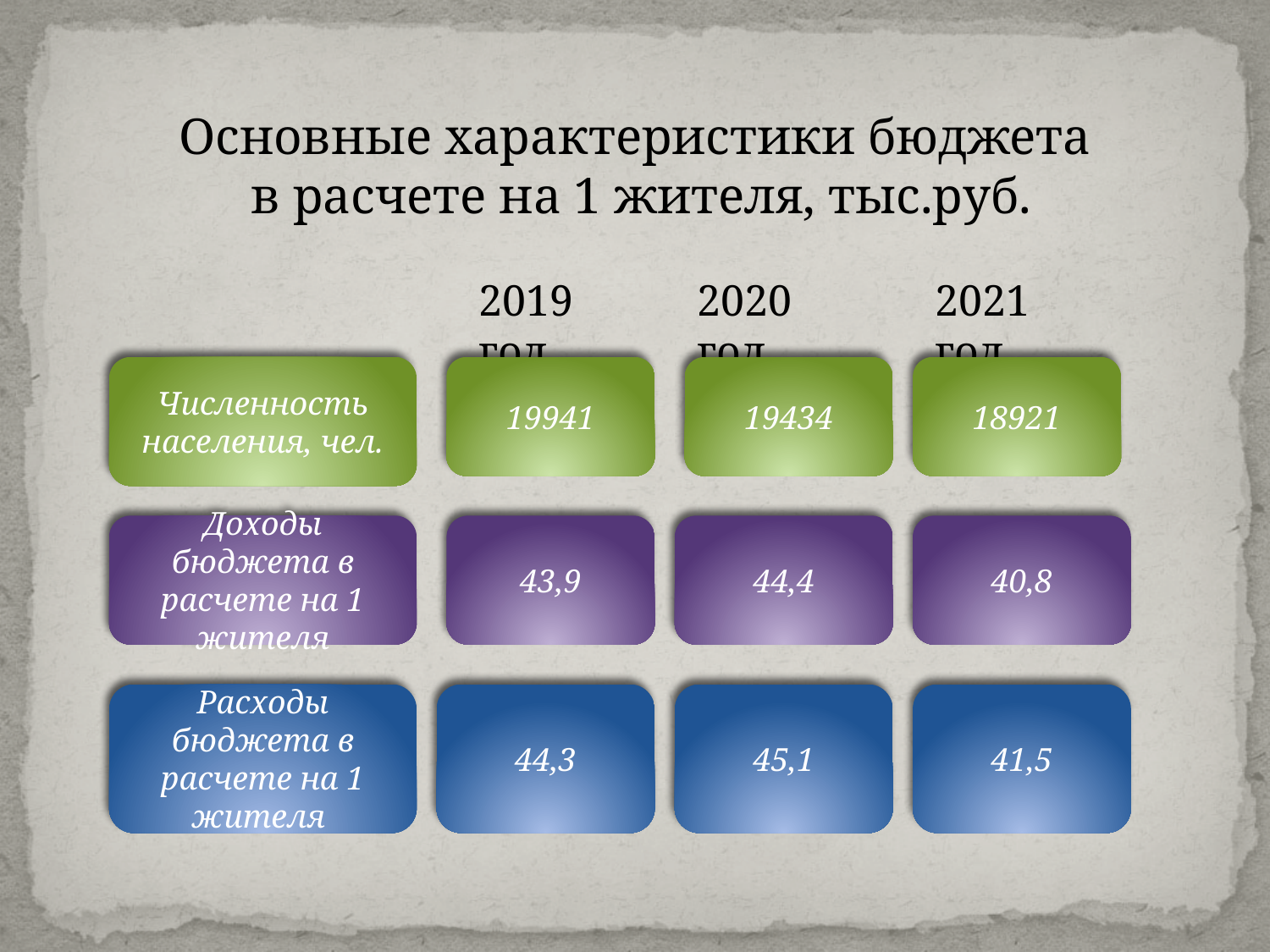

Основные характеристики бюджета
 в расчете на 1 жителя, тыс.руб.
2019 год
2020 год
2021 год
Численность населения, чел.
19941
19434
18921
Доходы бюджета в расчете на 1 жителя
43,9
44,4
40,8
Расходы бюджета в расчете на 1 жителя
44,3
45,1
41,5